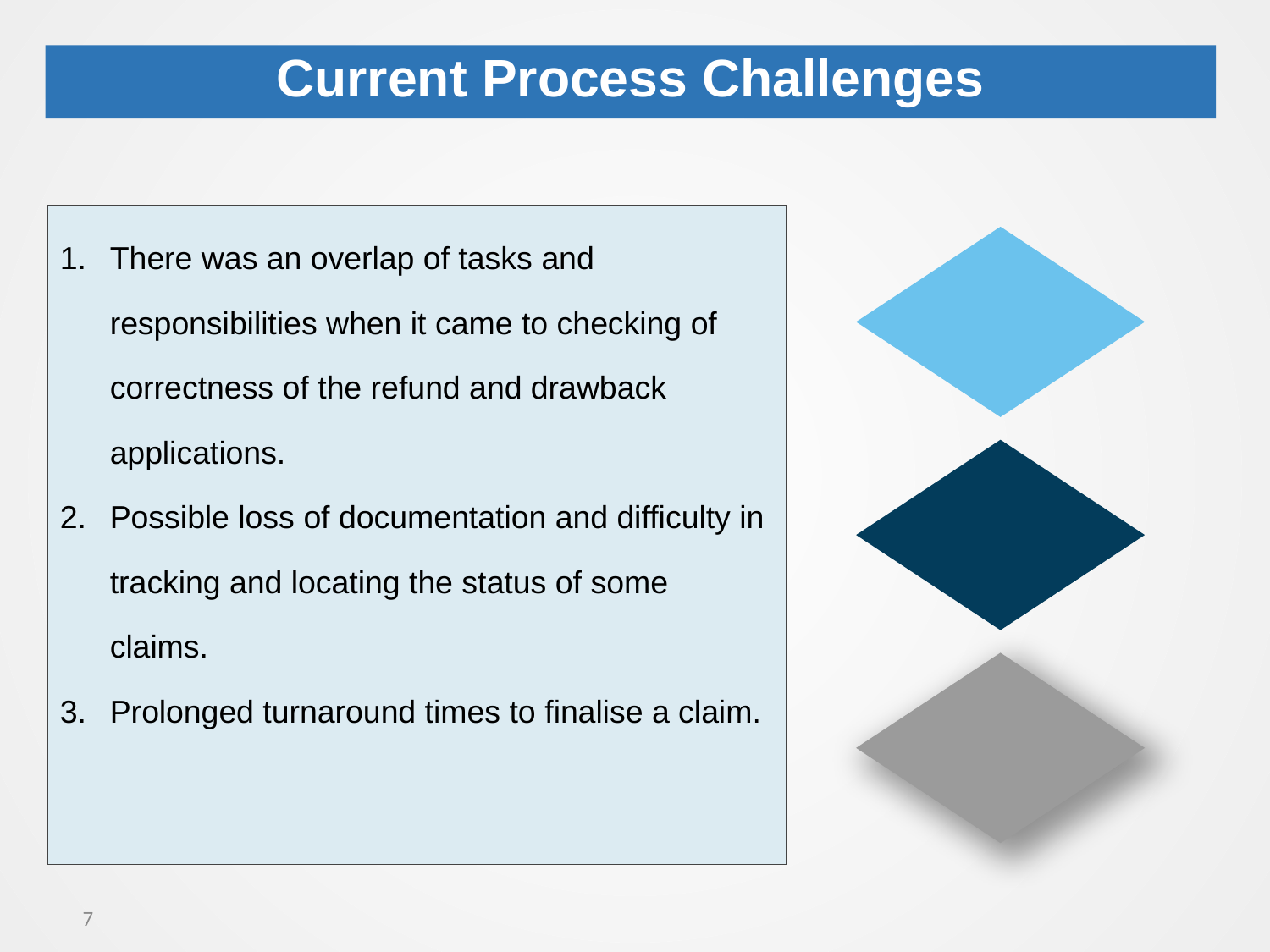

Current Process Challenges
There was an overlap of tasks and responsibilities when it came to checking of correctness of the refund and drawback applications.
Possible loss of documentation and difficulty in tracking and locating the status of some claims.
Prolonged turnaround times to finalise a claim.

7